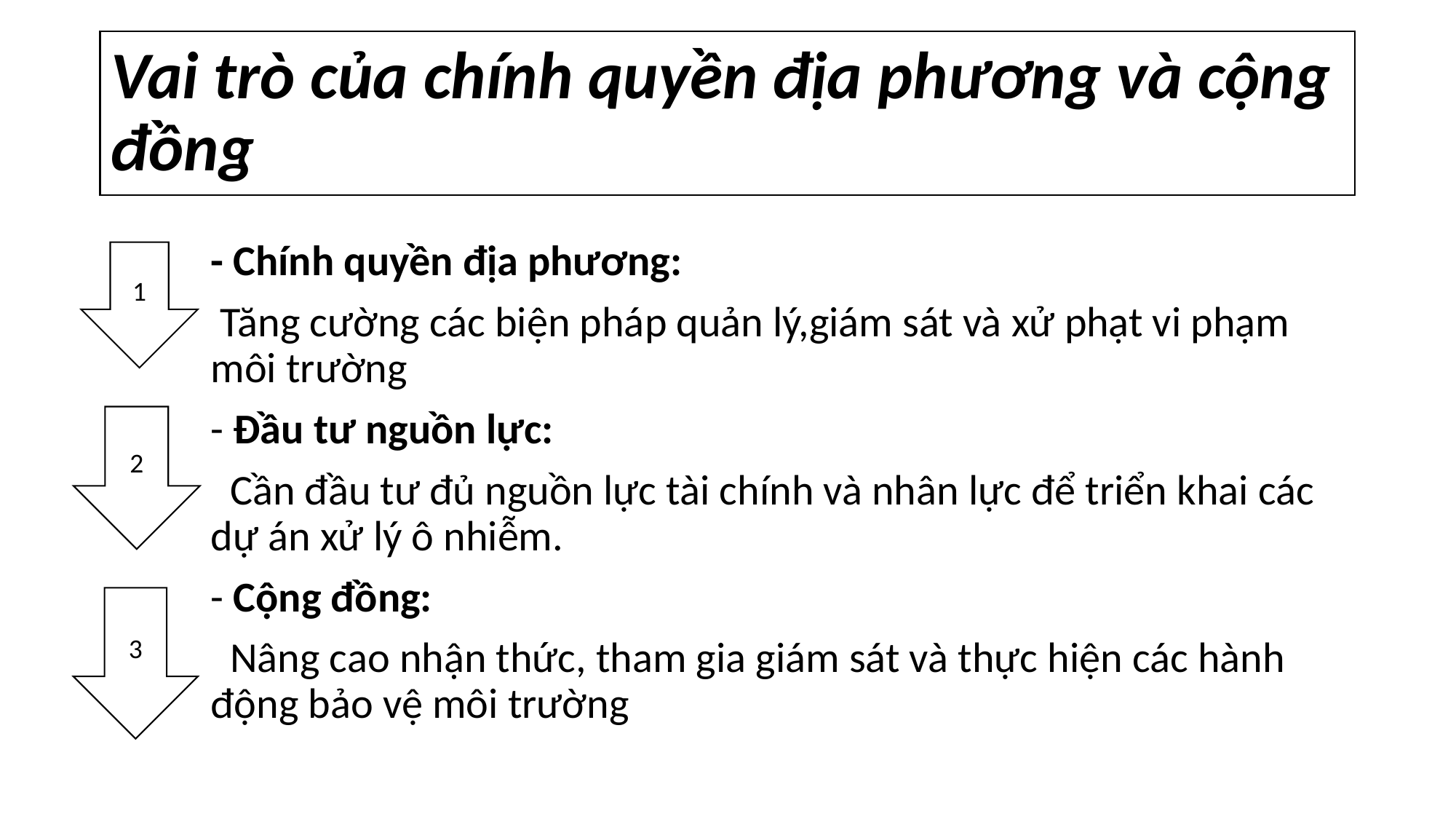

# Vai trò của chính quyền địa phương và cộng đồng
1
- Chính quyền địa phương:
 Tăng cường các biện pháp quản lý,giám sát và xử phạt vi phạm môi trường
- Đầu tư nguồn lực:
  Cần đầu tư đủ nguồn lực tài chính và nhân lực để triển khai các dự án xử lý ô nhiễm.
- Cộng đồng:
  Nâng cao nhận thức, tham gia giám sát và thực hiện các hành động bảo vệ môi trường

1
2
3